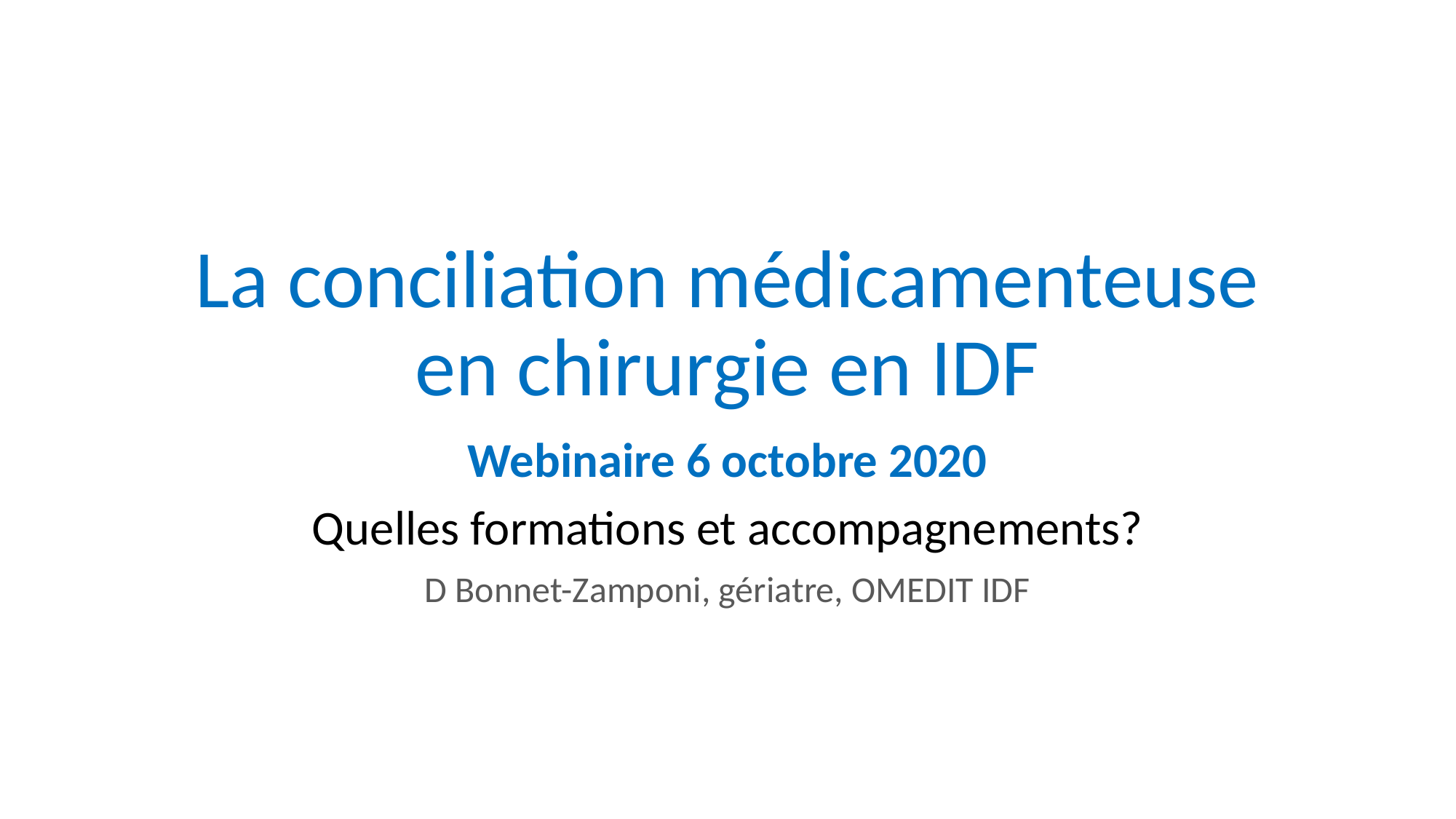

# La conciliation médicamenteuse en chirurgie en IDF
Webinaire 6 octobre 2020
Quelles formations et accompagnements?
D Bonnet-Zamponi, gériatre, OMEDIT IDF